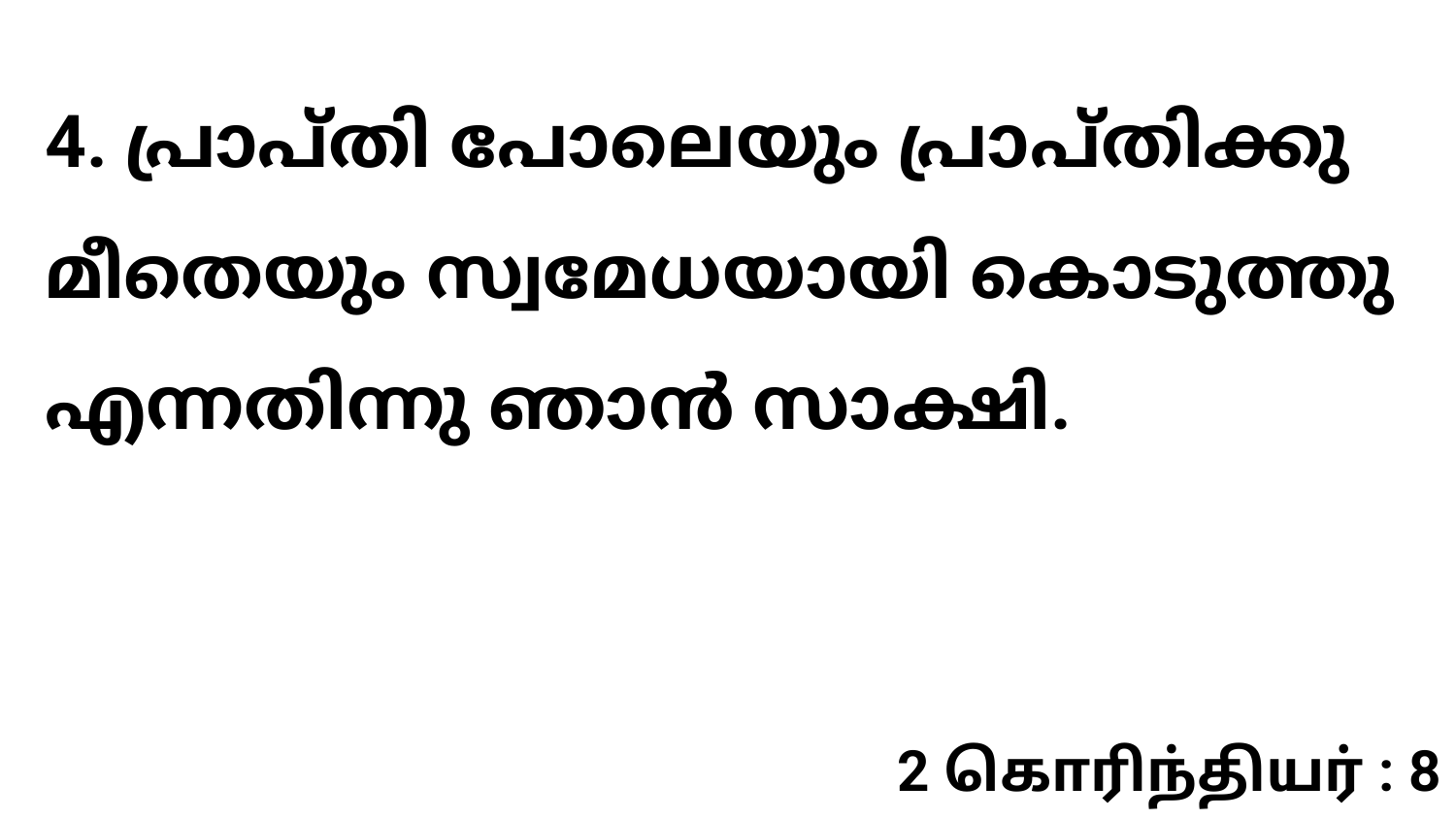

4. പ്രാപ്തി പോലെയും പ്രാപ്തിക്കു മീതെയും സ്വമേധയായി കൊടുത്തു എന്നതിന്നു ഞാൻ സാക്ഷി.
2 கொரிந்தியர் : 8